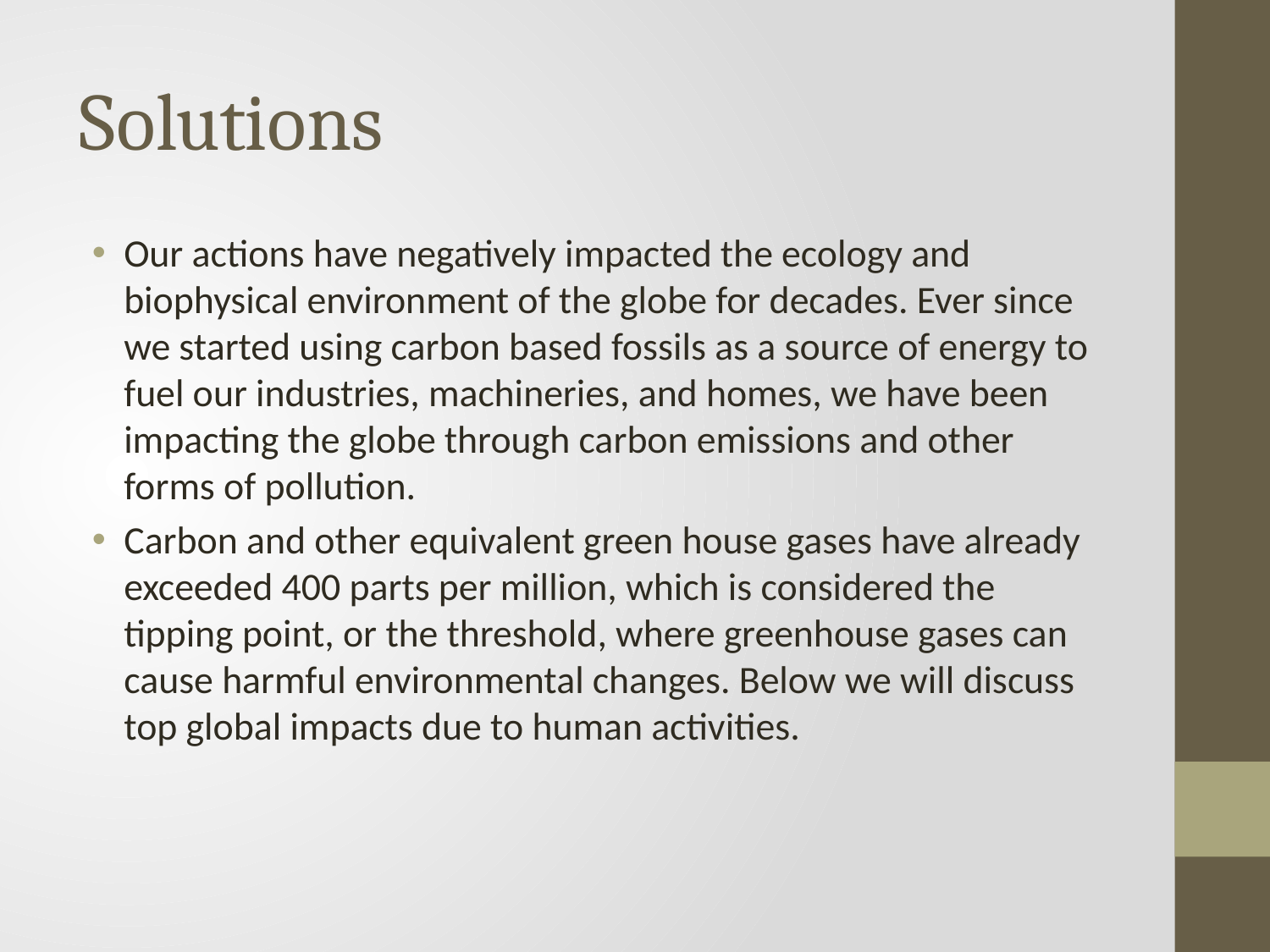

# Solutions
Our actions have negatively impacted the ecology and biophysical environment of the globe for decades. Ever since we started using carbon based fossils as a source of energy to fuel our industries, machineries, and homes, we have been impacting the globe through carbon emissions and other forms of pollution.
Carbon and other equivalent green house gases have already exceeded 400 parts per million, which is considered the tipping point, or the threshold, where greenhouse gases can cause harmful environmental changes. Below we will discuss top global impacts due to human activities.